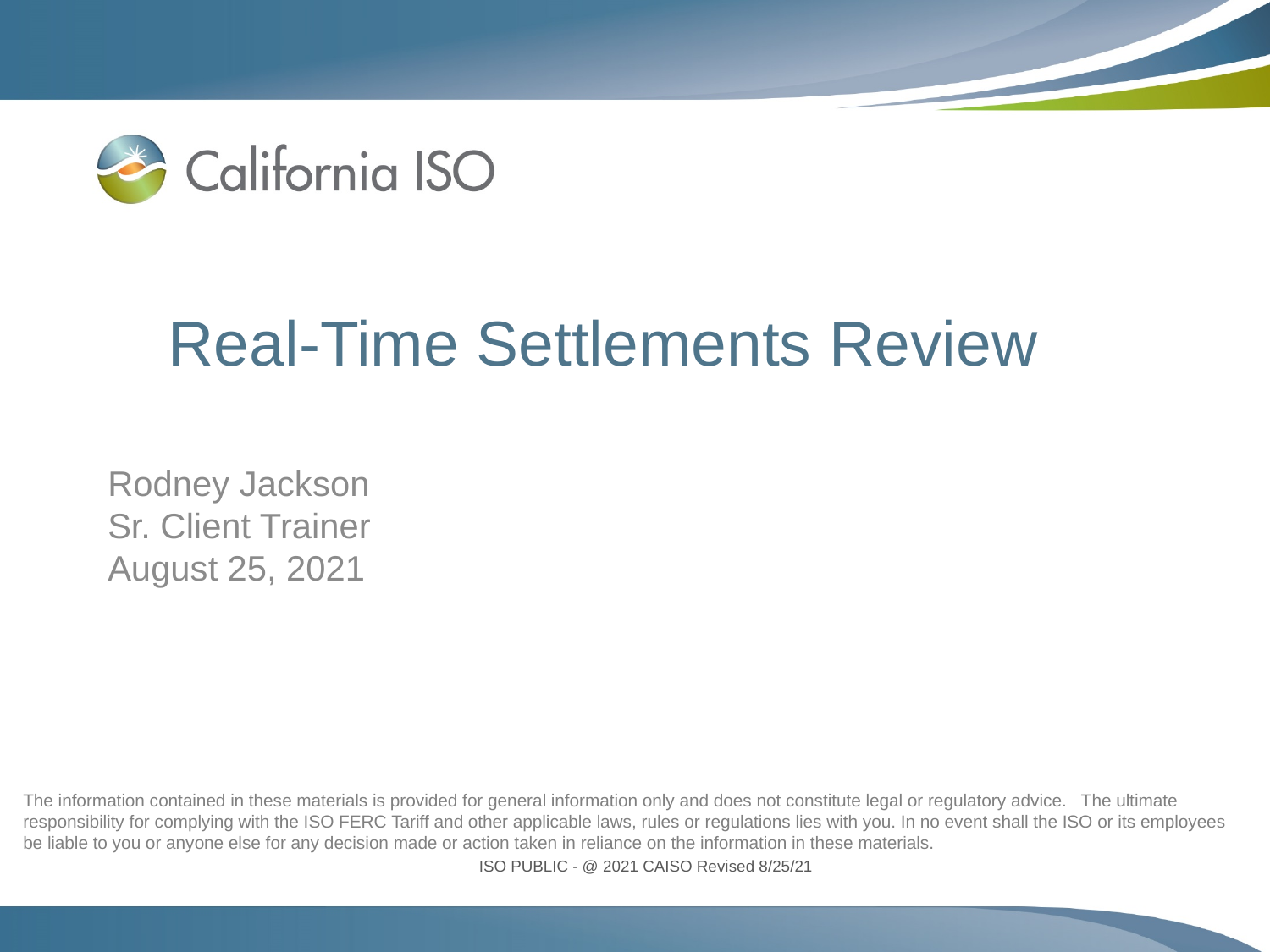

# Real-Time Settlements Review

Rodney Jackson
Sr. Client Trainer
August 25, 2021
The information contained in these materials is provided for general information only and does not constitute legal or regulatory advice.   The ultimate responsibility for complying with the ISO FERC Tariff and other applicable laws, rules or regulations lies with you. In no event shall the ISO or its employees be liable to you or anyone else for any decision made or action taken in reliance on the information in these materials.